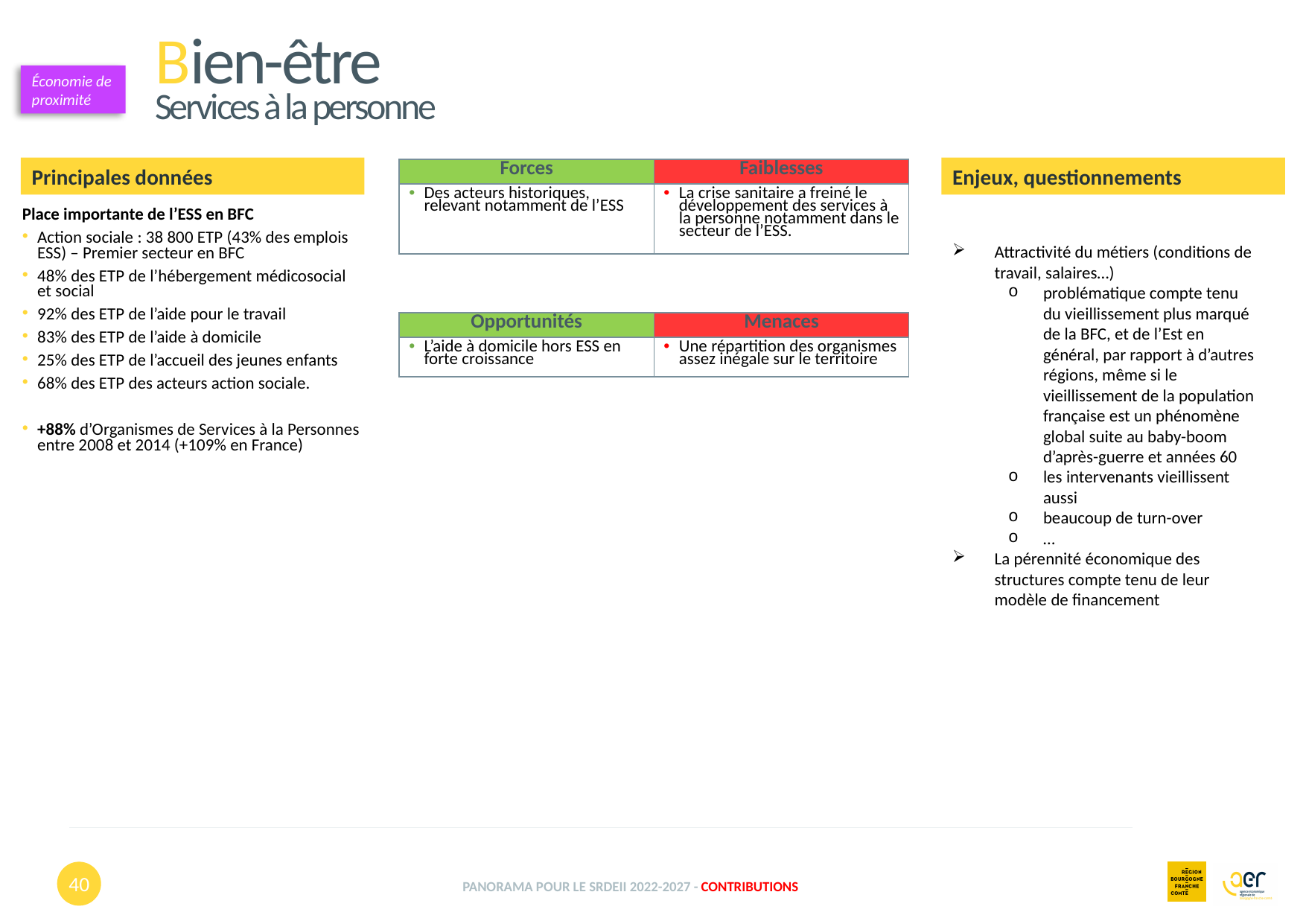

Bien-être
Services à la personne
Économie de proximité
Principales données
Place importante de l’ESS en BFC
Action sociale : 38 800 ETP (43% des emplois ESS) – Premier secteur en BFC
48% des ETP de l’hébergement médicosocial et social
92% des ETP de l’aide pour le travail
83% des ETP de l’aide à domicile
25% des ETP de l’accueil des jeunes enfants
68% des ETP des acteurs action sociale.

+88% d’Organismes de Services à la Personnes entre 2008 et 2014 (+109% en France)

Enjeux, questionnements

| Forces | Faiblesses |
| --- | --- |
| Des acteurs historiques, relevant notamment de l’ESS | La crise sanitaire a freiné le développement des services à la personne notamment dans le secteur de l’ESS. |
Attractivité du métiers (conditions de travail, salaires…)
problématique compte tenu du vieillissement plus marqué de la BFC, et de l’Est en général, par rapport à d’autres régions, même si le vieillissement de la population française est un phénomène global suite au baby-boom d’après-guerre et années 60
les intervenants vieillissent aussi
beaucoup de turn-over
…
La pérennité économique des structures compte tenu de leur modèle de financement
| Opportunités | Menaces |
| --- | --- |
| L’aide à domicile hors ESS en forte croissance | Une répartition des organismes assez inégale sur le territoire |
40
Panorama pour le SRDEII 2022-2027 - contributions